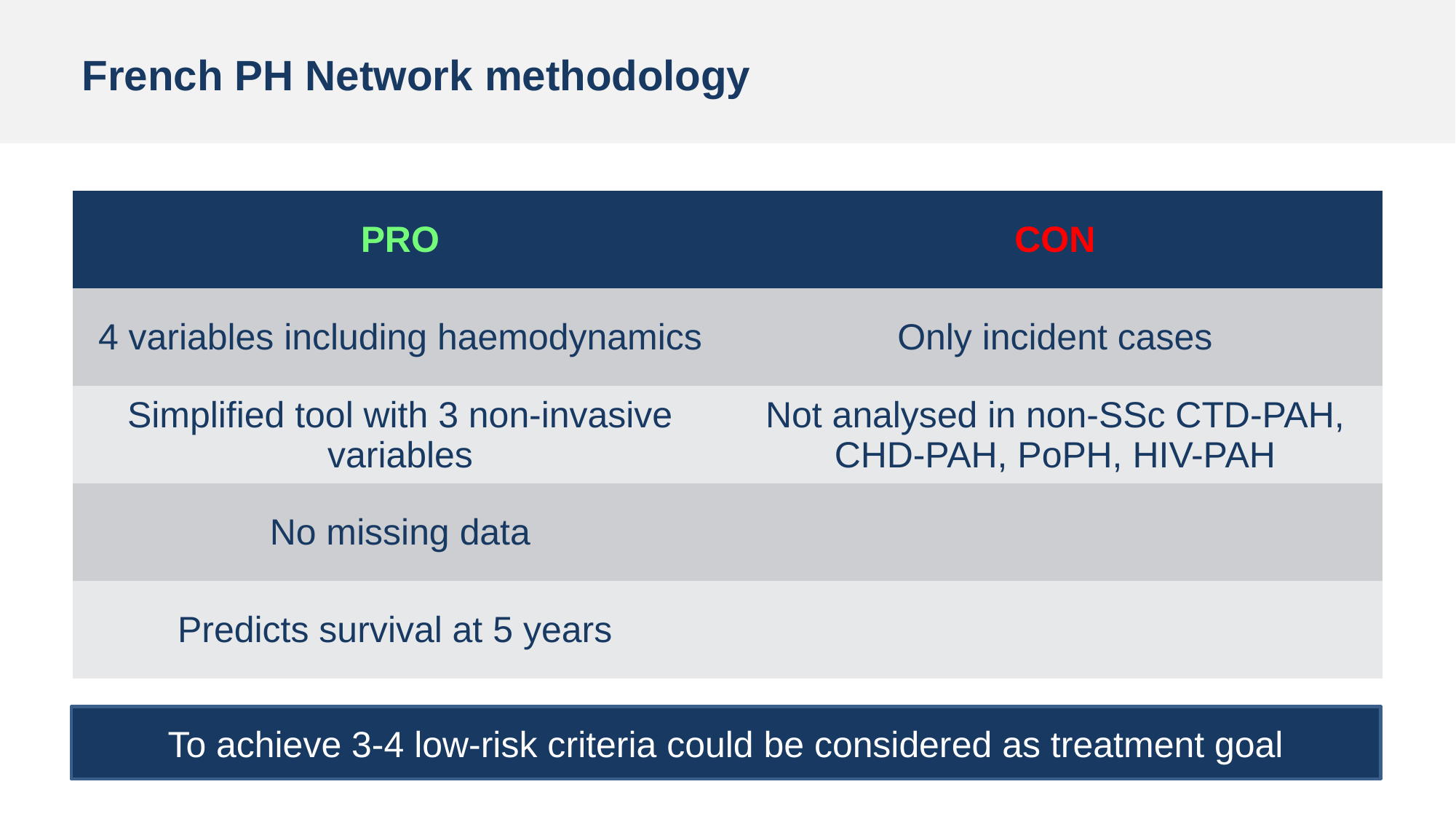

# French PH Network methodology
| PRO | CON |
| --- | --- |
| 4 variables including haemodynamics | Only incident cases |
| Simplified tool with 3 non-invasive variables | Not analysed in non-SSc CTD-PAH, CHD-PAH, PoPH, HIV-PAH |
| No missing data |  |
| Predicts survival at 5 years |  |
To achieve 3-4 low-risk criteria could be considered as treatment goal